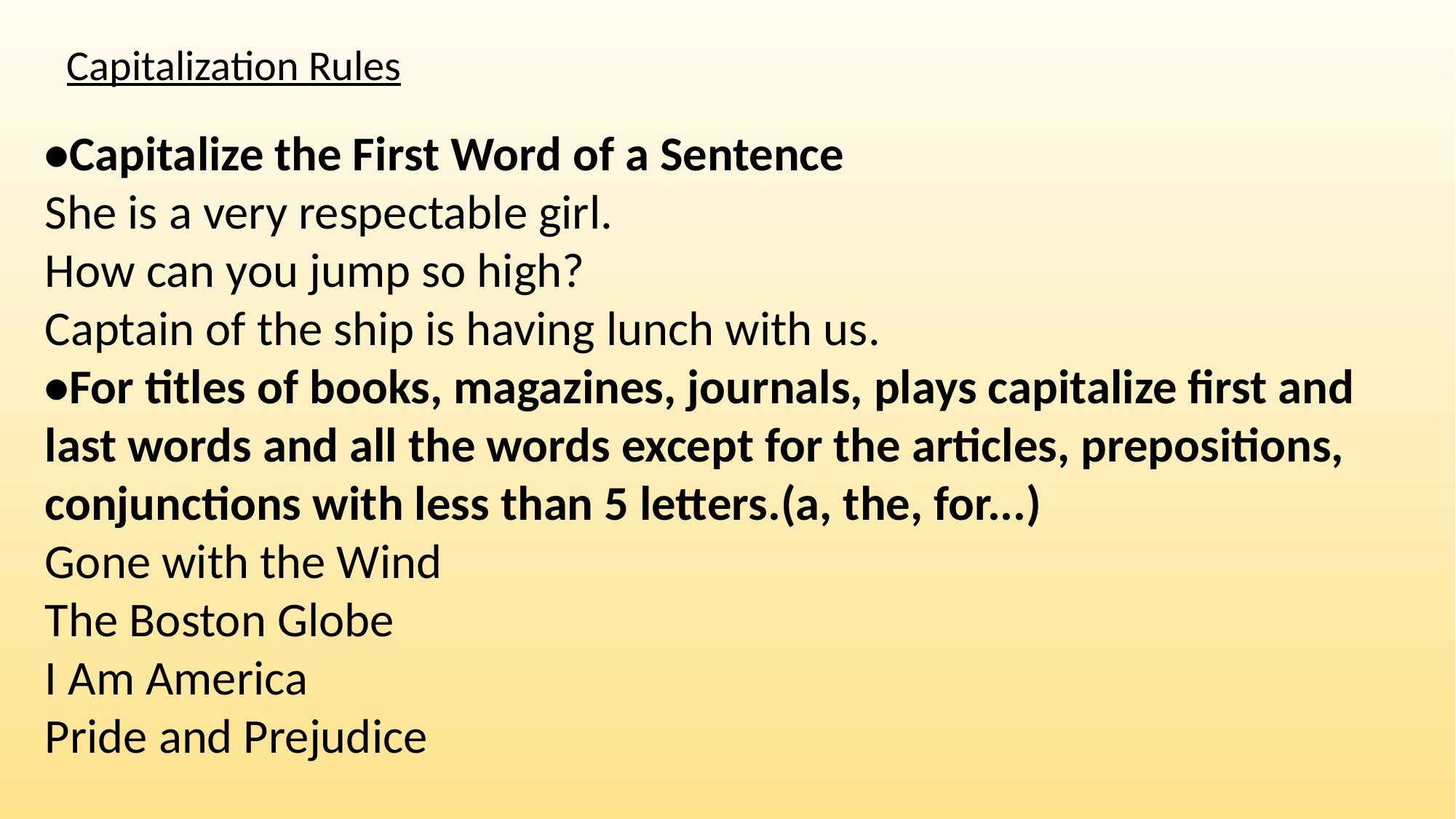

Capitalization Rules
•Capitalize the First Word of a Sentence
She is a very respectable girl.
How can you jump so high?
Captain of the ship is having lunch with us.
•For titles of books, magazines, journals, plays capitalize first and last words and all the words except for the articles, prepositions, conjunctions with less than 5 letters.(a, the, for...)
Gone with the Wind
The Boston Globe
I Am America
Pride and Prejudice